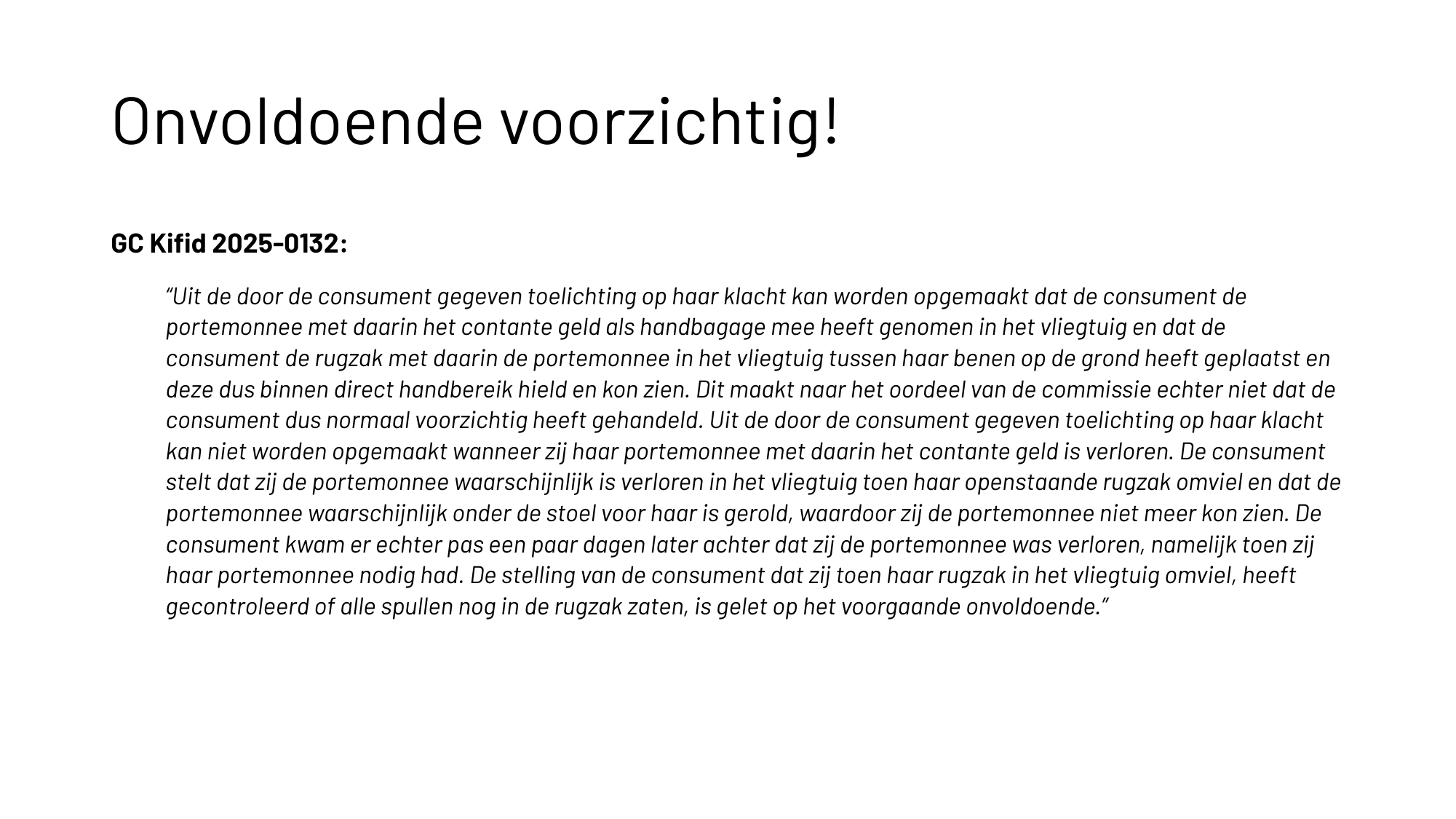

# Onvoldoende voorzichtig!
GC Kifid 2025-0132:
“Uit de door de consument gegeven toelichting op haar klacht kan worden opgemaakt dat de consument de portemonnee met daarin het contante geld als handbagage mee heeft genomen in het vliegtuig en dat de consument de rugzak met daarin de portemonnee in het vliegtuig tussen haar benen op de grond heeft geplaatst en deze dus binnen direct handbereik hield en kon zien. Dit maakt naar het oordeel van de commissie echter niet dat de consument dus normaal voorzichtig heeft gehandeld. Uit de door de consument gegeven toelichting op haar klacht kan niet worden opgemaakt wanneer zij haar portemonnee met daarin het contante geld is verloren. De consument stelt dat zij de portemonnee waarschijnlijk is verloren in het vliegtuig toen haar openstaande rugzak omviel en dat de portemonnee waarschijnlijk onder de stoel voor haar is gerold, waardoor zij de portemonnee niet meer kon zien. De consument kwam er echter pas een paar dagen later achter dat zij de portemonnee was verloren, namelijk toen zij haar portemonnee nodig had. De stelling van de consument dat zij toen haar rugzak in het vliegtuig omviel, heeft gecontroleerd of alle spullen nog in de rugzak zaten, is gelet op het voorgaande onvoldoende.”